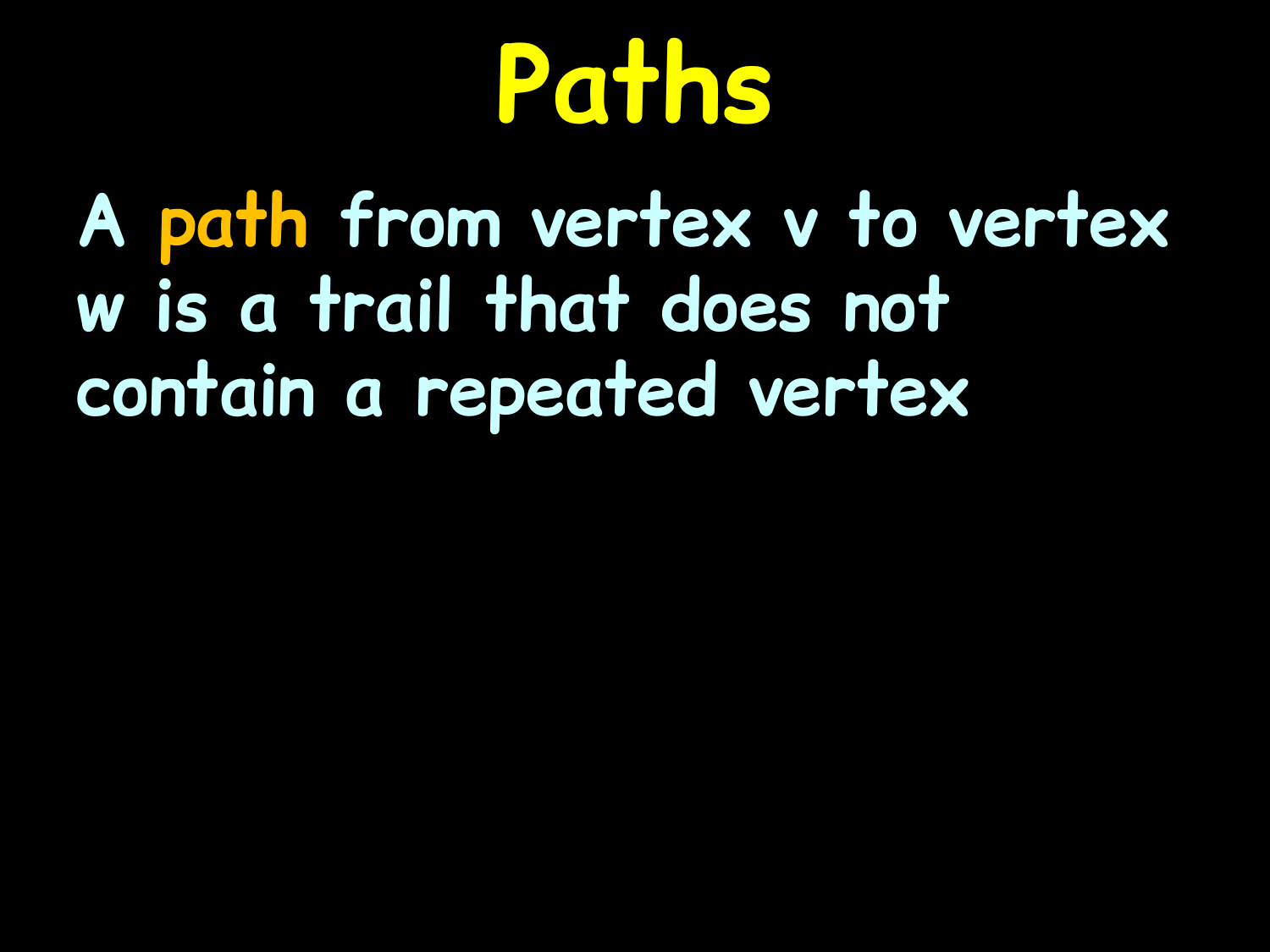

# Paths
A path from vertex v to vertex w is a trail that does not contain a repeated vertex